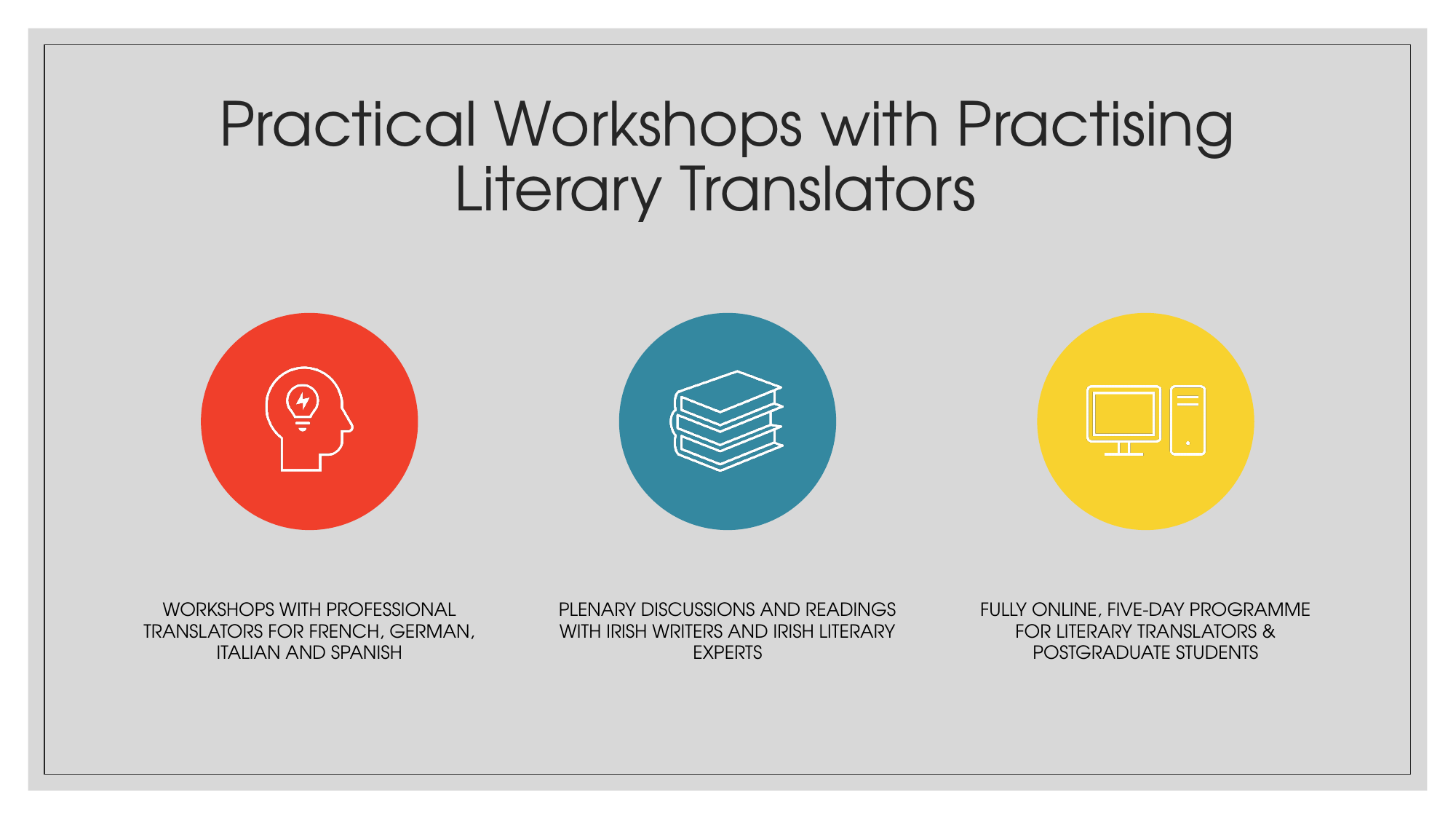

# Practical Workshops with Practising Literary Translators
Workshops with professional translators for French, german, Italian and spanish
Plenary discussions and readings with irish writers and irish literary experts
Fully online, five-day programme for literary translators & postgraduate students